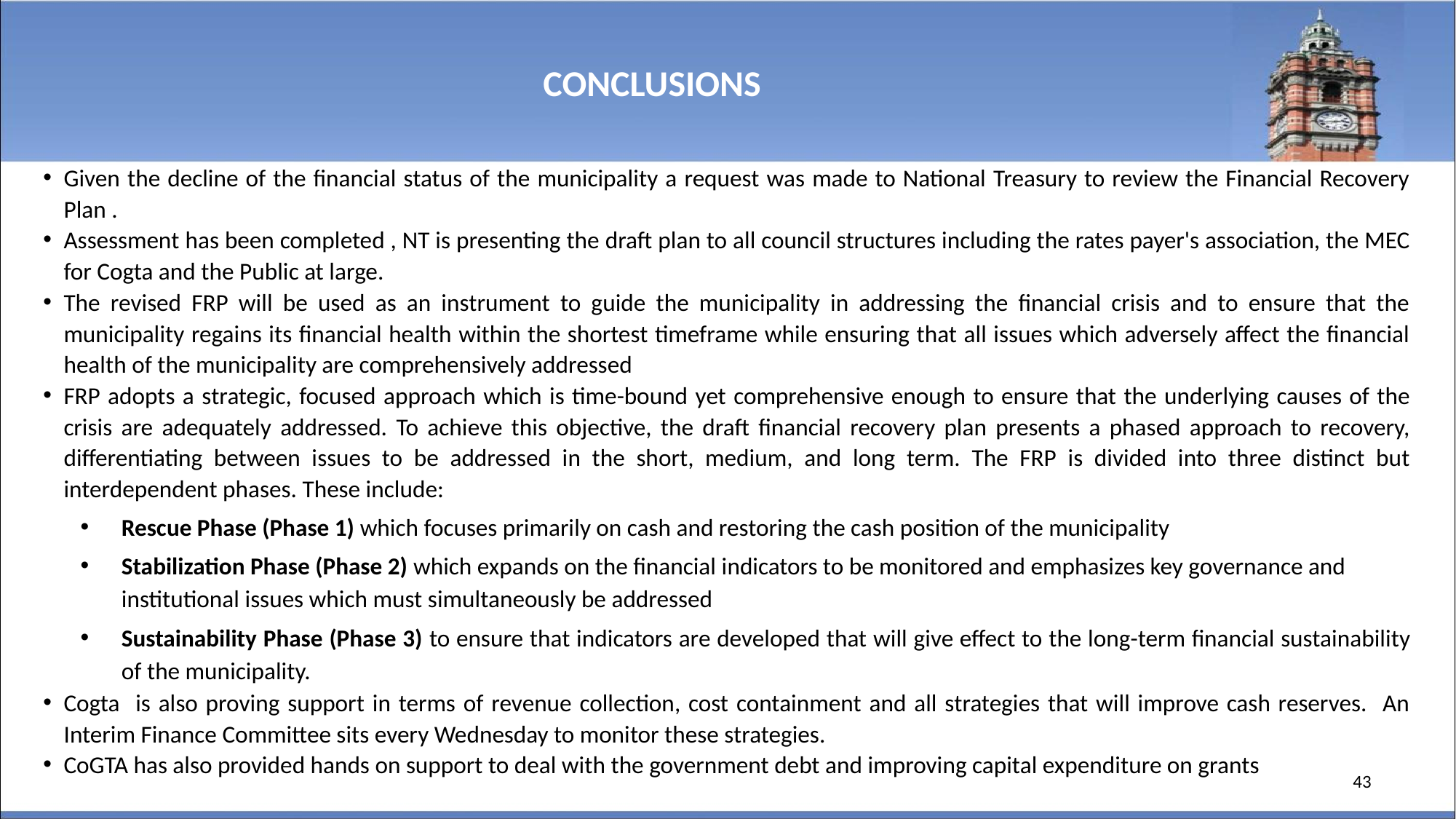

# CONCLUSIONS
Given the decline of the financial status of the municipality a request was made to National Treasury to review the Financial Recovery Plan .
Assessment has been completed , NT is presenting the draft plan to all council structures including the rates payer's association, the MEC for Cogta and the Public at large.
The revised FRP will be used as an instrument to guide the municipality in addressing the financial crisis and to ensure that the municipality regains its financial health within the shortest timeframe while ensuring that all issues which adversely affect the financial health of the municipality are comprehensively addressed
FRP adopts a strategic, focused approach which is time-bound yet comprehensive enough to ensure that the underlying causes of the crisis are adequately addressed. To achieve this objective, the draft financial recovery plan presents a phased approach to recovery, differentiating between issues to be addressed in the short, medium, and long term. The FRP is divided into three distinct but interdependent phases. These include:
Rescue Phase (Phase 1) which focuses primarily on cash and restoring the cash position of the municipality
Stabilization Phase (Phase 2) which expands on the financial indicators to be monitored and emphasizes key governance and institutional issues which must simultaneously be addressed
Sustainability Phase (Phase 3) to ensure that indicators are developed that will give effect to the long-term financial sustainability of the municipality.
Cogta  is also proving support in terms of revenue collection, cost containment and all strategies that will improve cash reserves.  An Interim Finance Committee sits every Wednesday to monitor these strategies.
CoGTA has also provided hands on support to deal with the government debt and improving capital expenditure on grants

43